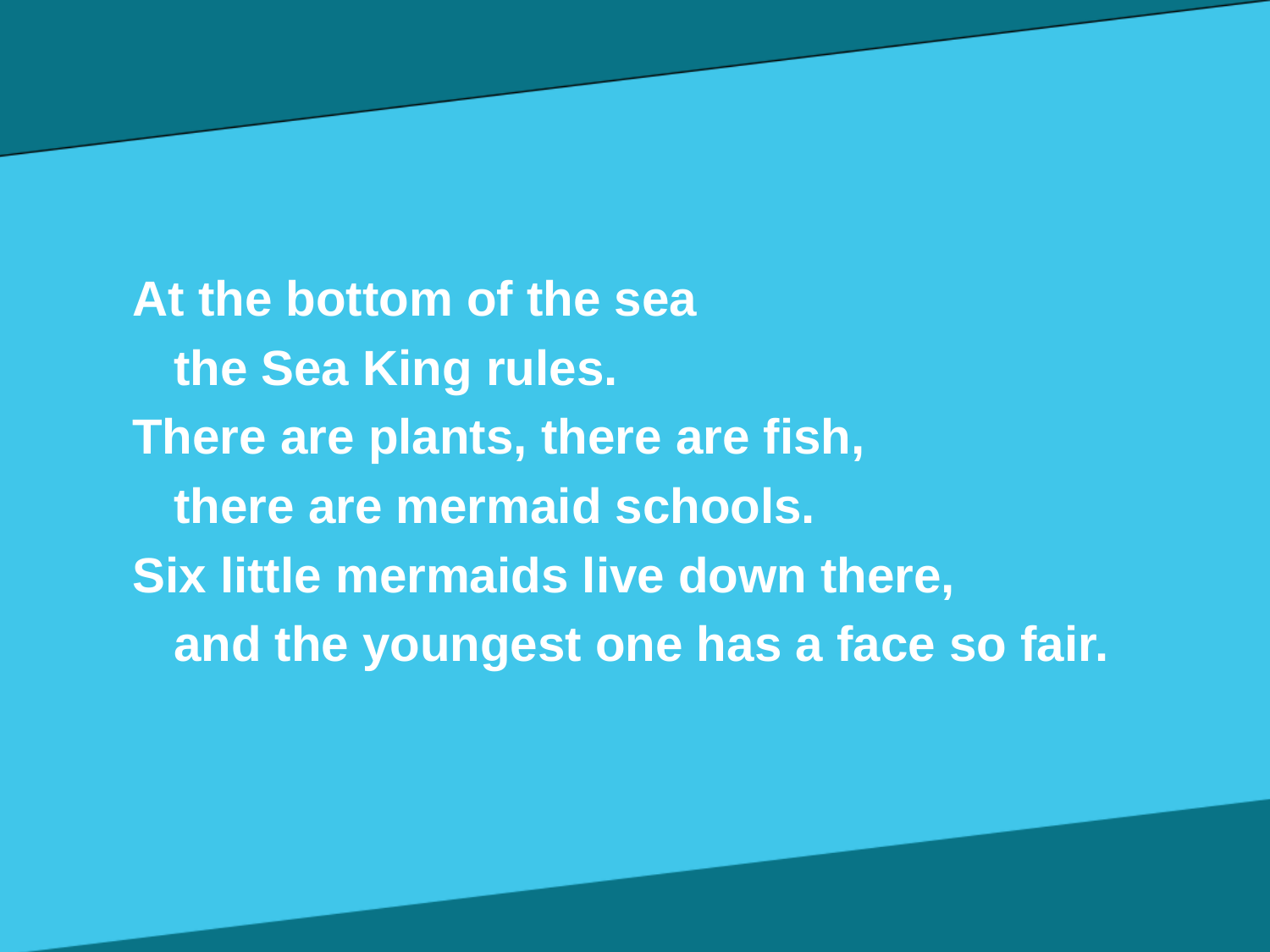

At the bottom of the sea
   the Sea King rules.
There are plants, there are fish,
   there are mermaid schools.
Six little mermaids live down there,
   and the youngest one has a face so fair.